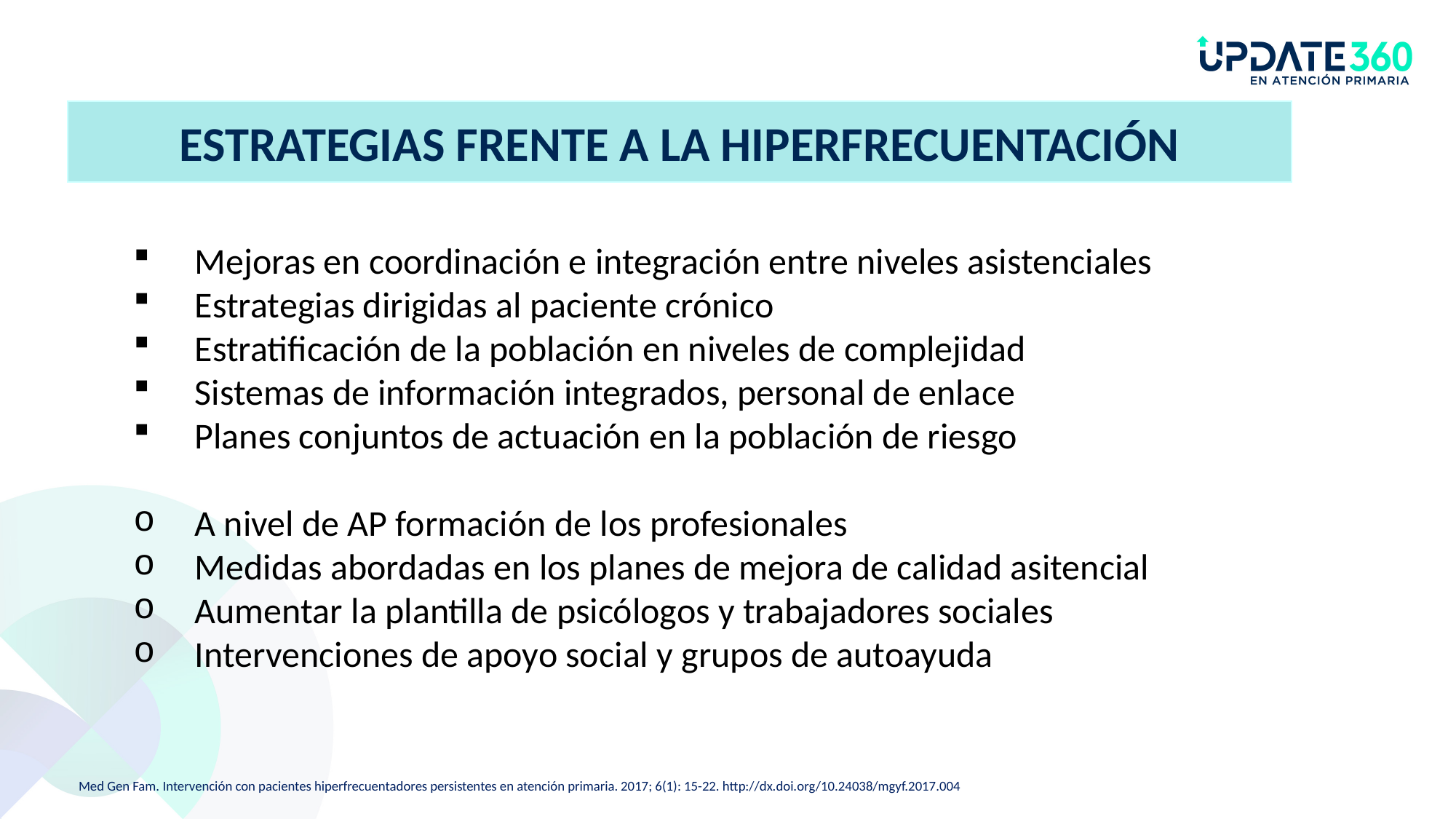

ESTRATEGIAS FRENTE A LA HIPERFRECUENTACIÓN
Mejoras en coordinación e integración entre niveles asistenciales
Estrategias dirigidas al paciente crónico
Estratificación de la población en niveles de complejidad
Sistemas de información integrados, personal de enlace
Planes conjuntos de actuación en la población de riesgo

A nivel de AP formación de los profesionales
Medidas abordadas en los planes de mejora de calidad asitencial
Aumentar la plantilla de psicólogos y trabajadores sociales
Intervenciones de apoyo social y grupos de autoayuda
#
Med Gen Fam. Intervención con pacientes hiperfrecuentadores persistentes en atención primaria. 2017; 6(1): 15-22. http://dx.doi.org/10.24038/mgyf.2017.004